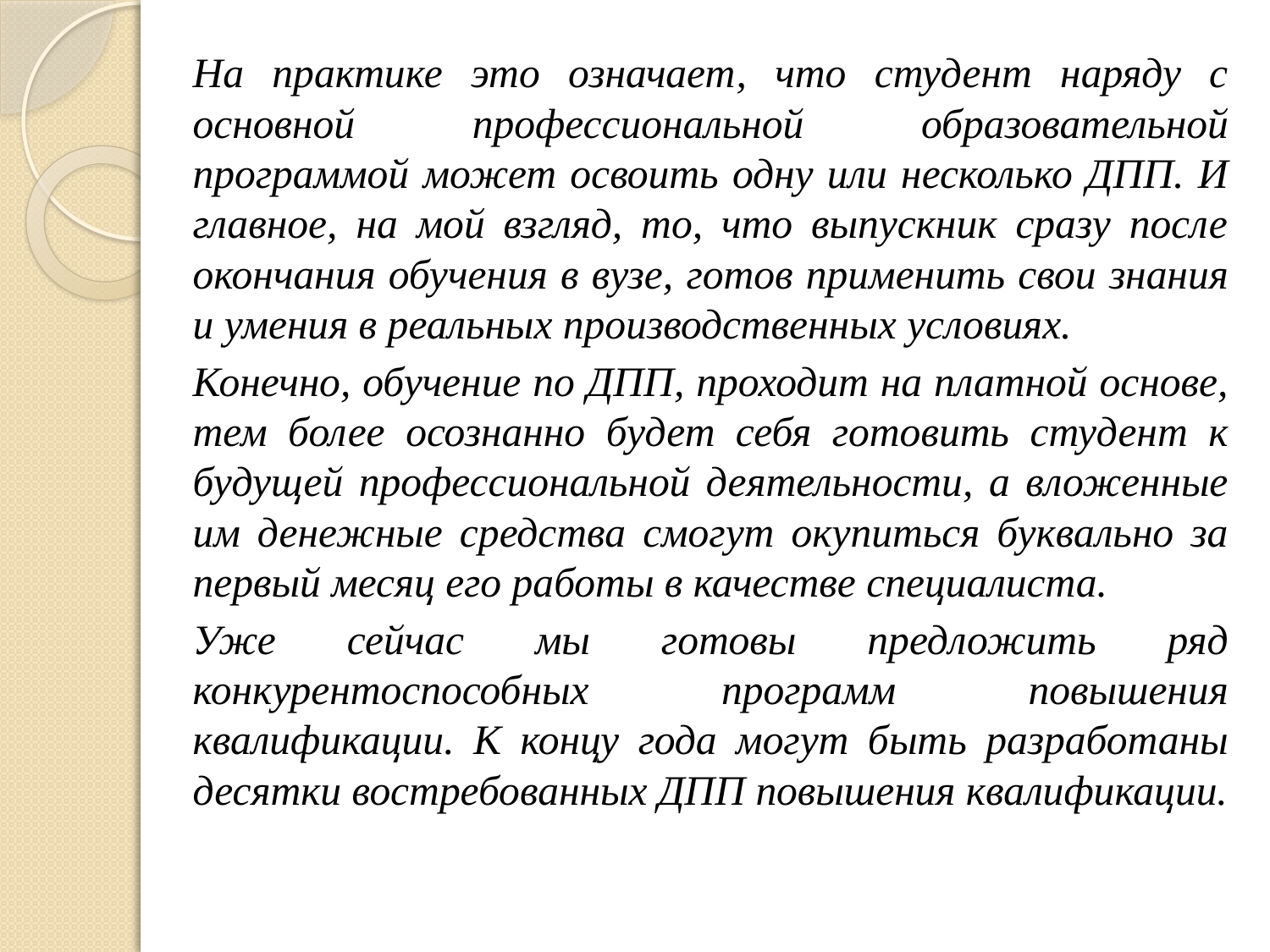

На практике это означает, что студент наряду с основной профессиональной образовательной программой может освоить одну или несколько ДПП. И главное, на мой взгляд, то, что выпускник сразу после окончания обучения в вузе, готов применить свои знания и умения в реальных производственных условиях.
	Конечно, обучение по ДПП, проходит на платной основе, тем более осознанно будет себя готовить студент к будущей профессиональной деятельности, а вложенные им денежные средства смогут окупиться буквально за первый месяц его работы в качестве специалиста.
	Уже сейчас мы готовы предложить ряд конкурентоспособных программ повышения квалификации. К концу года могут быть разработаны десятки востребованных ДПП повышения квалификации.